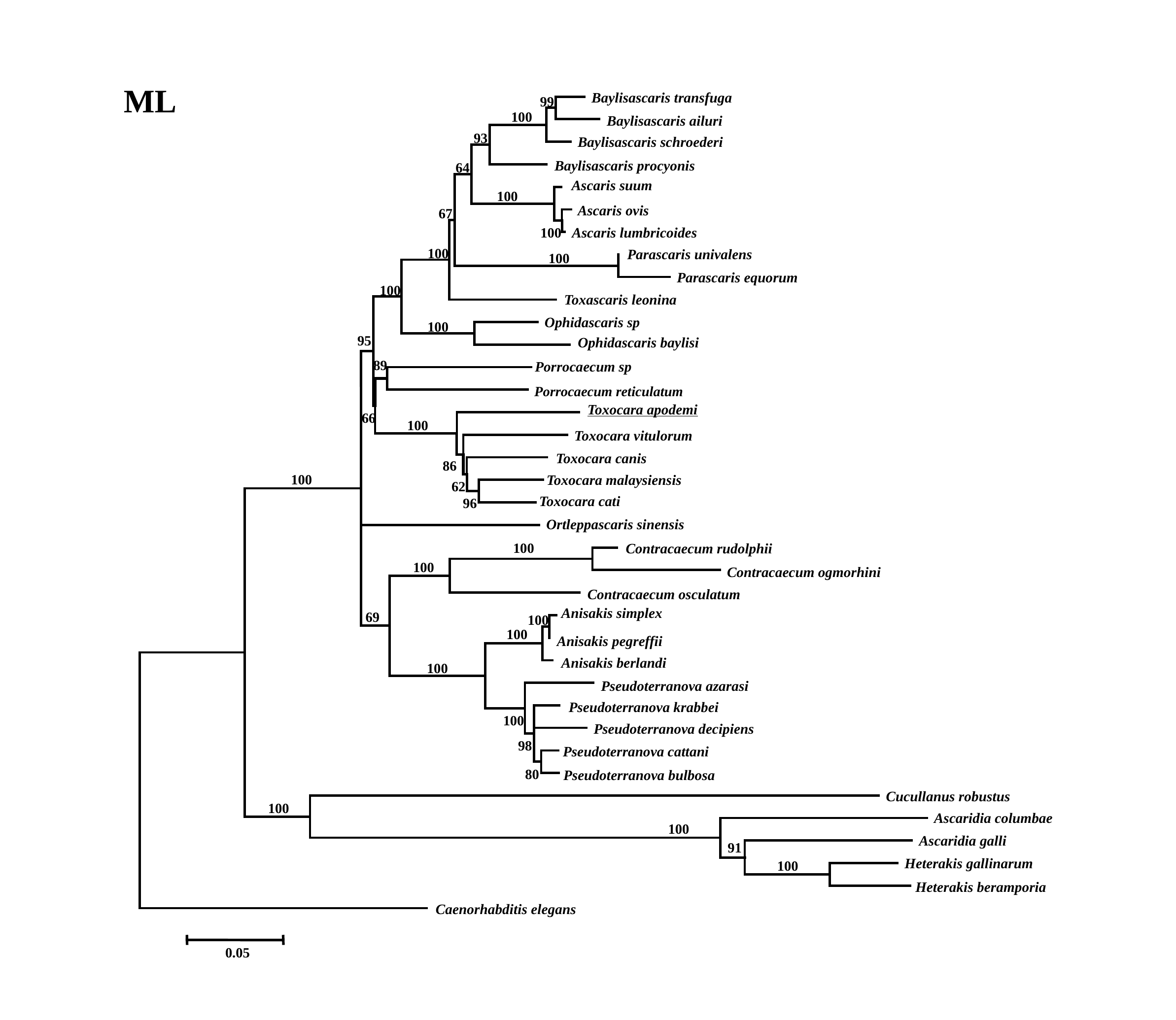

99

100

93

64

100

67

100
100
100

100

100

95

89

 Porrocaecum reticulatum

66

100

86

100

62

96
100

100

69
100

100

100

100

98

80

100

100

91

100

0.05
ML
Baylisascaris transfuga
Baylisascaris ailuri
Baylisascaris schroederi
Baylisascaris procyonis
Ascaris suum
Ascaris ovis
Ascaris lumbricoides
Parascaris univalens
Parascaris equorum
Toxascaris leonina
Ophidascaris sp
Ophidascaris baylisi
Porrocaecum sp
Toxocara apodemi
Toxocara vitulorum
Toxocara canis
Toxocara malaysiensis
Toxocara cati
Ortleppascaris sinensis
Contracaecum rudolphii
Contracaecum ogmorhini
Contracaecum osculatum
Anisakis simplex
Anisakis pegreffii
Anisakis berlandi
Pseudoterranova azarasi
Pseudoterranova krabbei
Pseudoterranova decipiens
Pseudoterranova cattani
Pseudoterranova bulbosa
Cucullanus robustus
Ascaridia columbae
Ascaridia galli
Heterakis gallinarum
Heterakis beramporia
Caenorhabditis elegans